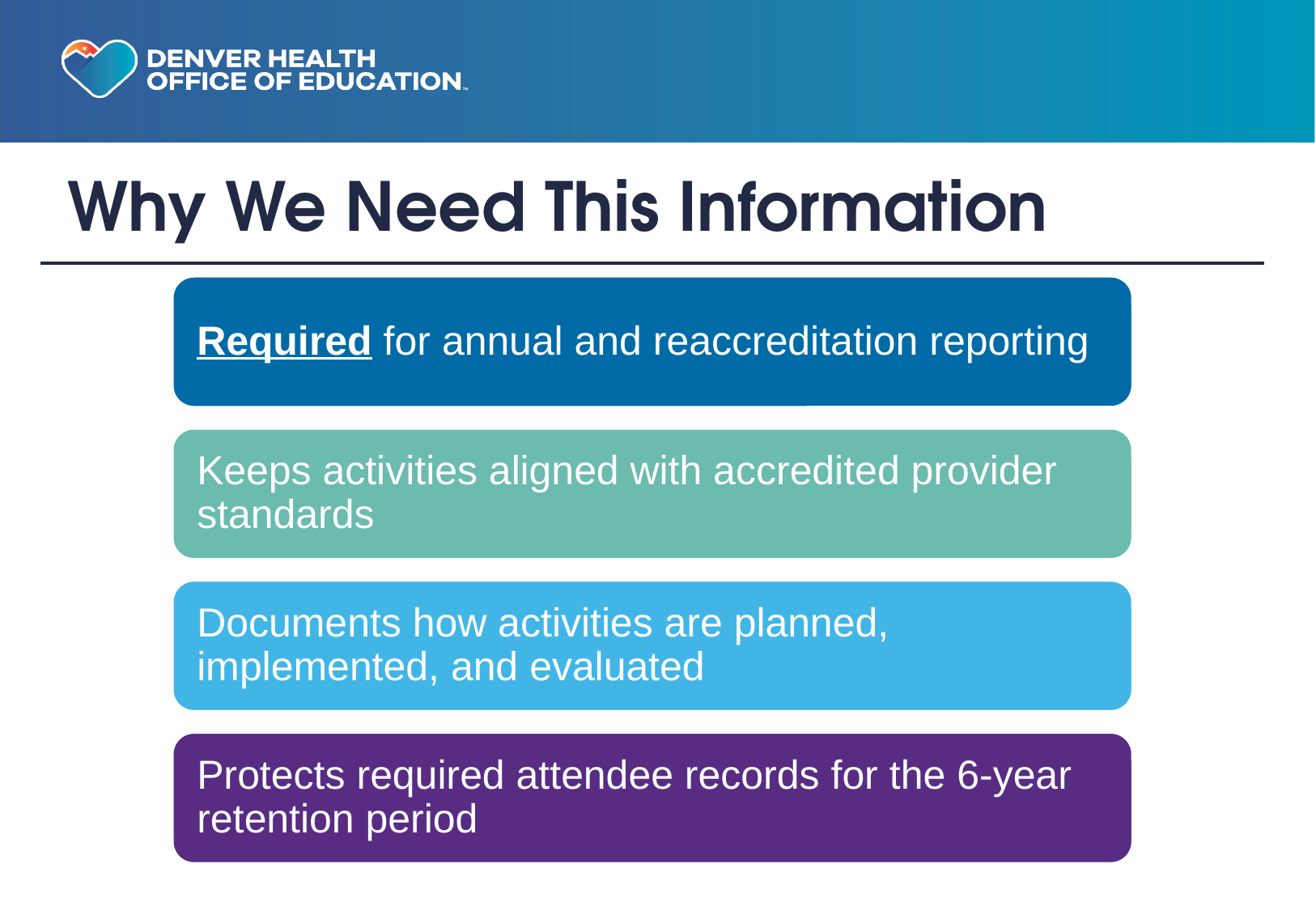

# Why We Need This Information
Required for annual and reaccreditation reporting
Keeps activities aligned with accredited provider standards
Documents how activities are planned, implemented, and evaluated
Protects required attendee records for the 6-year retention period